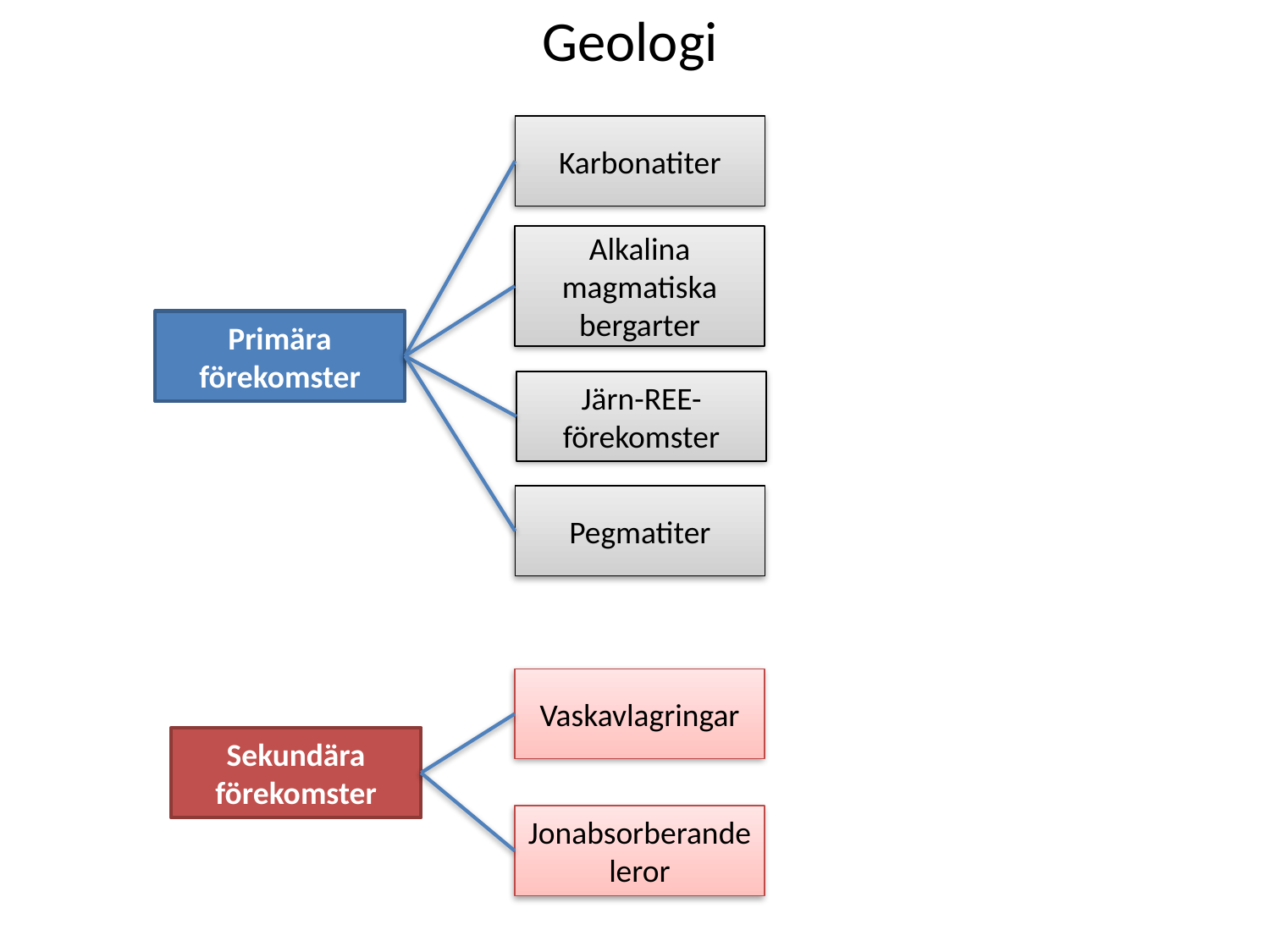

Geologi
Karbonatiter
Alkalina magmatiska bergarter
Primära förekomster
Järn-REE-förekomster
Pegmatiter
Vaskavlagringar
Sekundära förekomster
Jonabsorberande leror